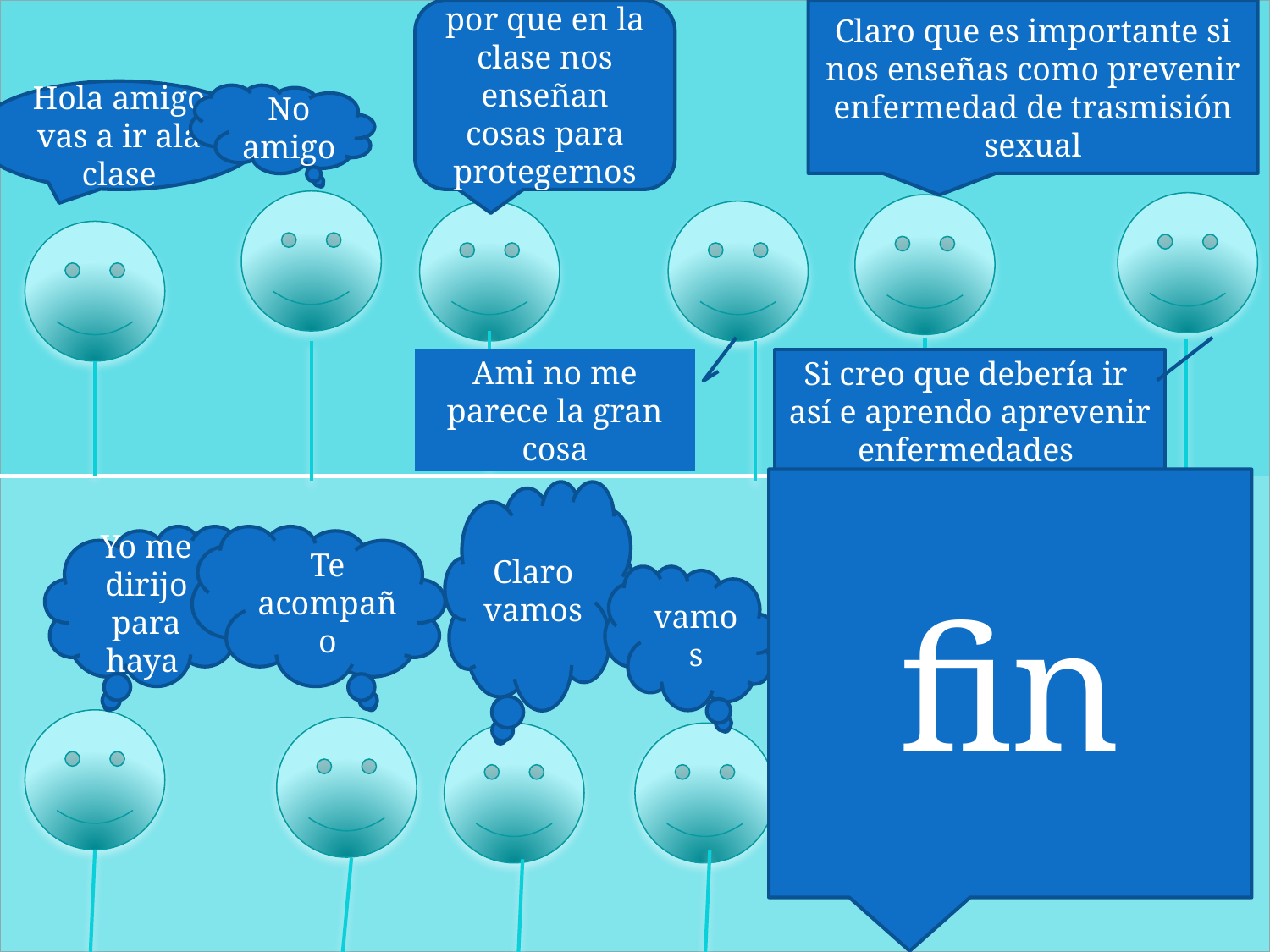

|  |  |  |
| --- | --- | --- |
|  |  |  |
por que en la clase nos enseñan cosas para protegernos
Claro que es importante si nos enseñas como prevenir enfermedad de trasmisión sexual
Hola amigo vas a ir ala clase
No amigo

Ami no me parece la gran cosa
Si creo que debería ir  así e aprendo aprevenir enfermedades
fin
Claro
vamos
Yo me dirijo para haya
Te acompaño
vamos